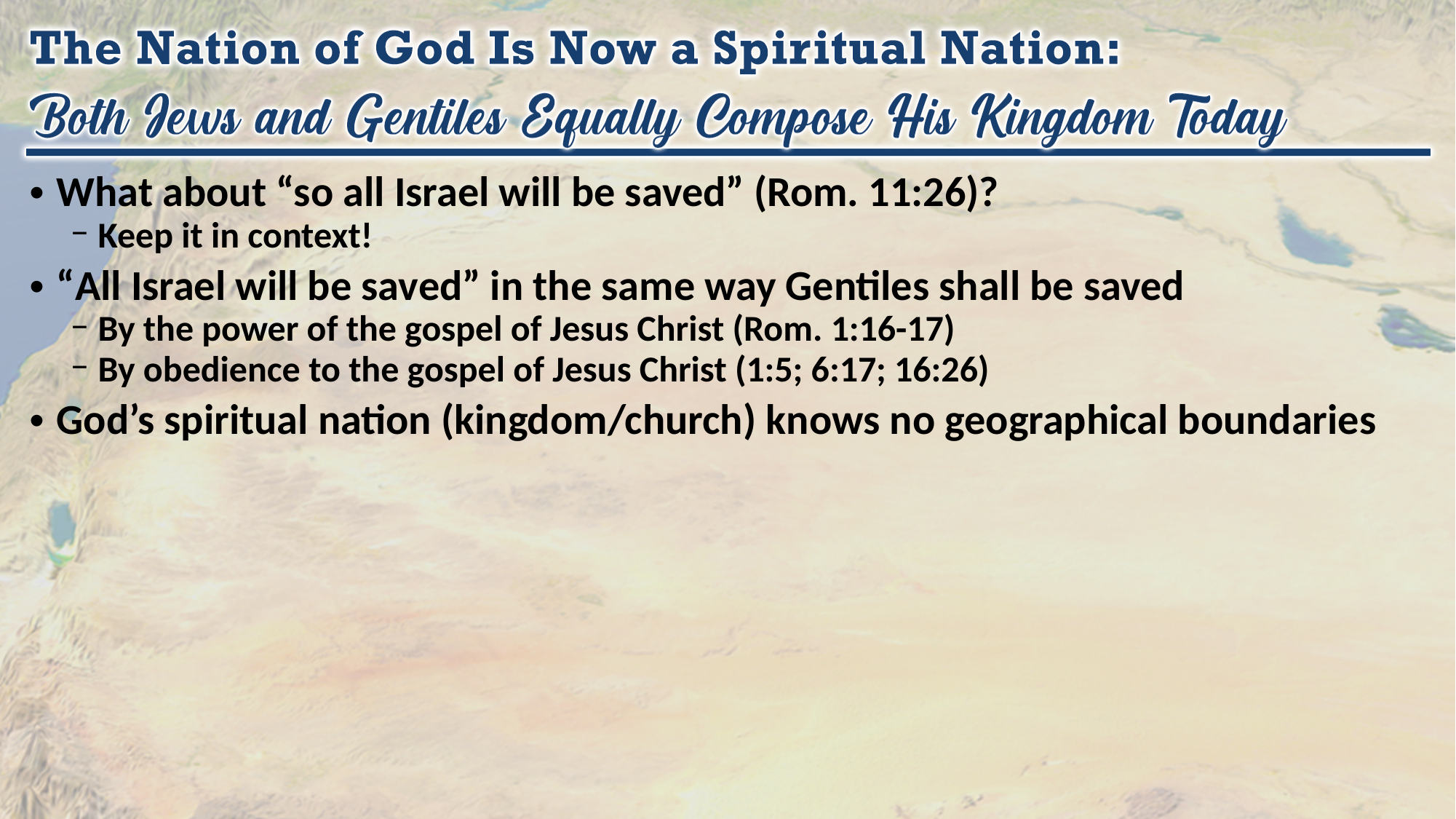

What about “so all Israel will be saved” (Rom. 11:26)?
Keep it in context!
“All Israel will be saved” in the same way Gentiles shall be saved
By the power of the gospel of Jesus Christ (Rom. 1:16-17)
By obedience to the gospel of Jesus Christ (1:5; 6:17; 16:26)
God’s spiritual nation (kingdom/church) knows no geographical boundaries